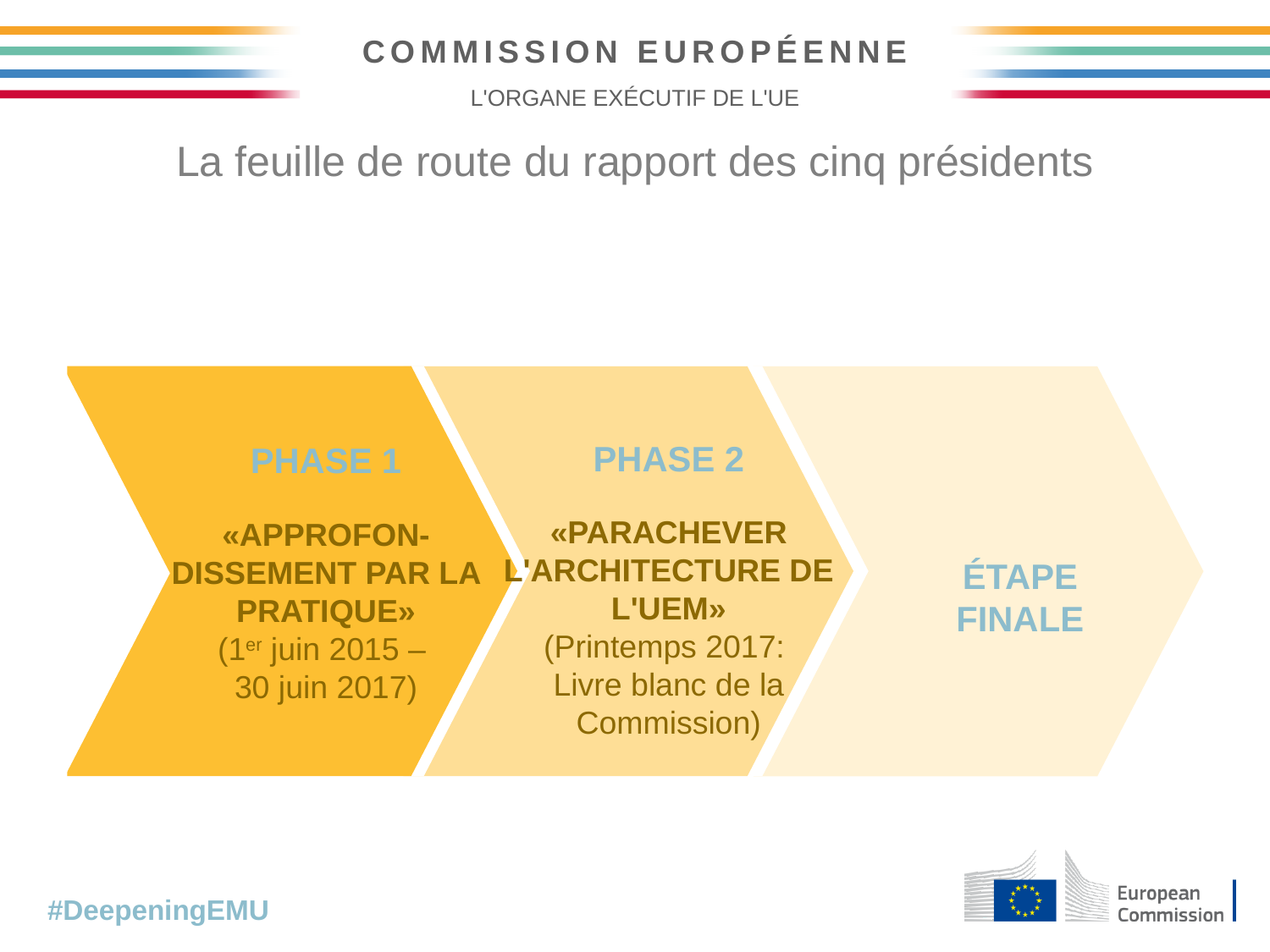

La feuille de route du rapport des cinq présidents

PHASE 2

«PARACHEVER
L'ARCHITECTURE DE L'UEM»
(Printemps 2017:
Livre blanc de la Commission)
PHASE 1

«APPROFON-DISSEMENT PAR LA PRATIQUE»
(1er juin 2015 –
30 juin 2017)
STAGE 1
"DEEPING BY DOING"
(1 July 2015 – 30 June 2017)
Using existing instruments
and Treaties
ÉTAPE FINALE